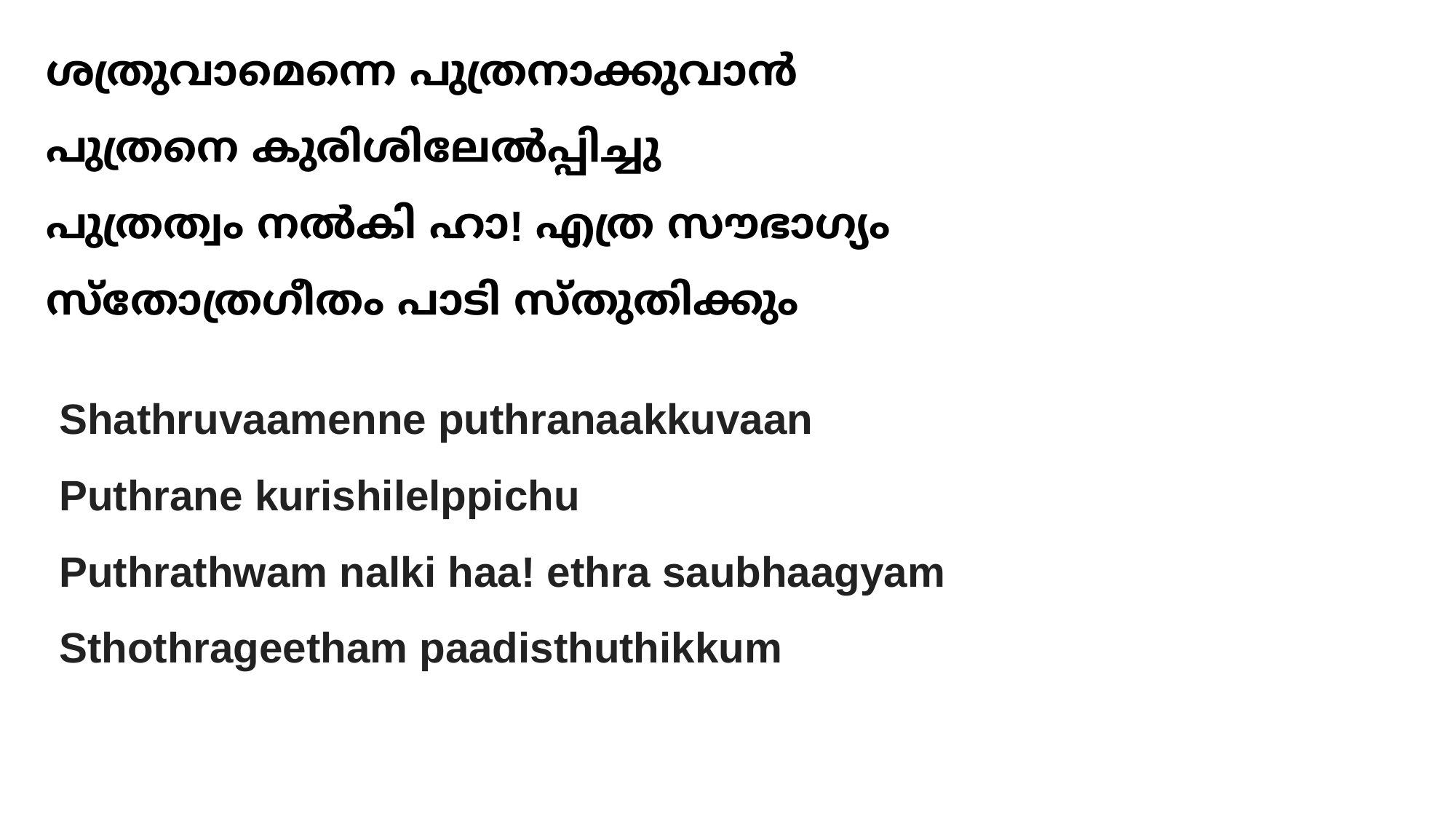

ശത്രുവാമെന്നെ പുത്രനാക്കുവാന്‍
പുത്രനെ കുരിശിലേല്‍പ്പിച്ചു
പുത്രത്വം നല്‍കി ഹാ! എത്ര സൗഭാഗ്യം
സ്തോത്രഗീതം പാടി സ്തുതിക്കും
# Shathruvaamenne puthranaakkuvaan Puthrane kurishilelppichu Puthrathwam nalki haa! ethra saubhaagyam Sthothrageetham paadisthuthikkum